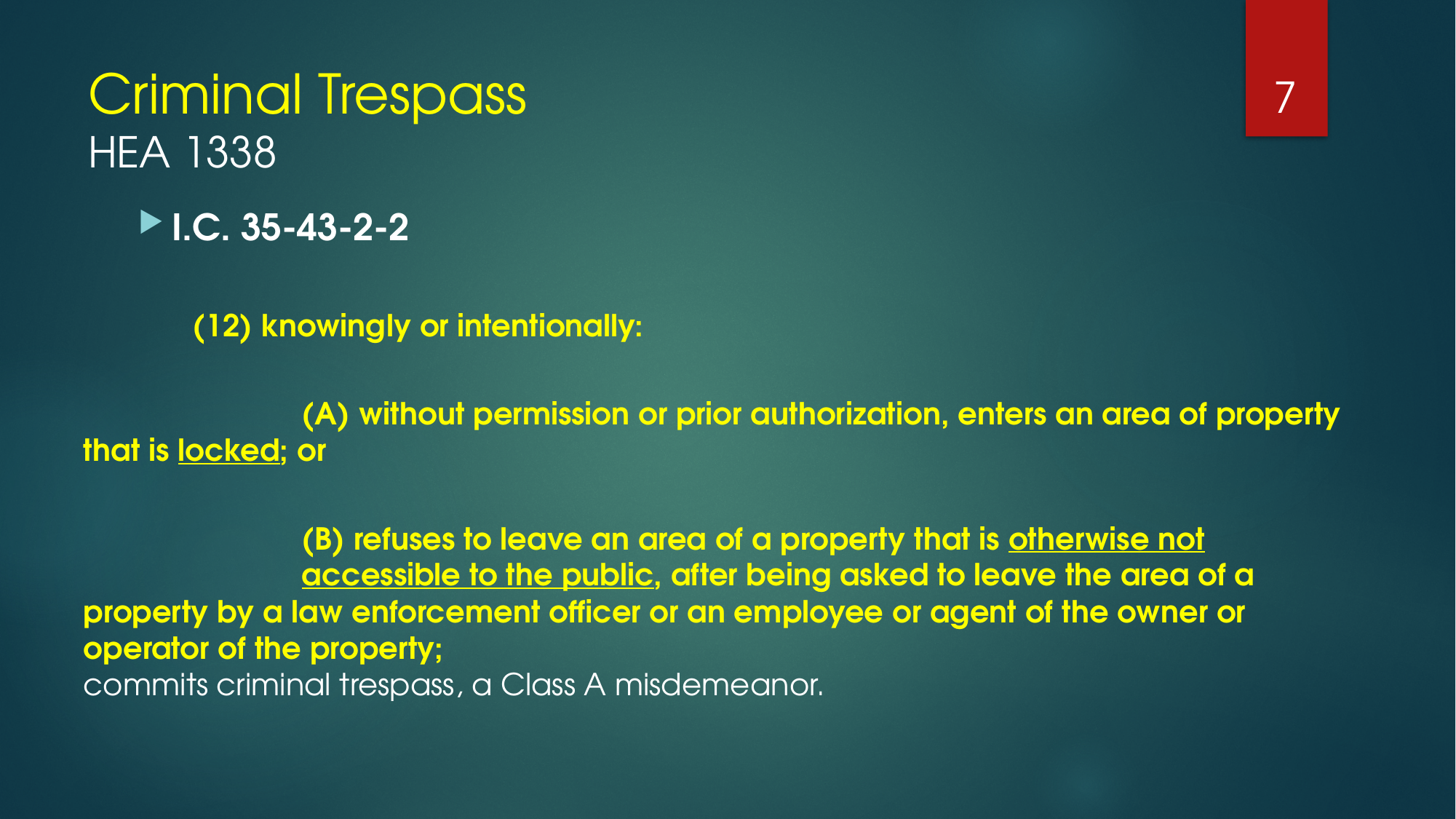

7
# Criminal Trespass HEA 1338
I.C. 35-43-2-2
	(12) knowingly or intentionally:
		(A) without permission or prior authorization, enters an area of property that is locked; or
		(B) refuses to leave an area of a property that is otherwise not 			accessible to the public, after being asked to leave the area of a property by a law enforcement officer or an employee or agent of the owner or operator of the property;
commits criminal trespass, a Class A misdemeanor.